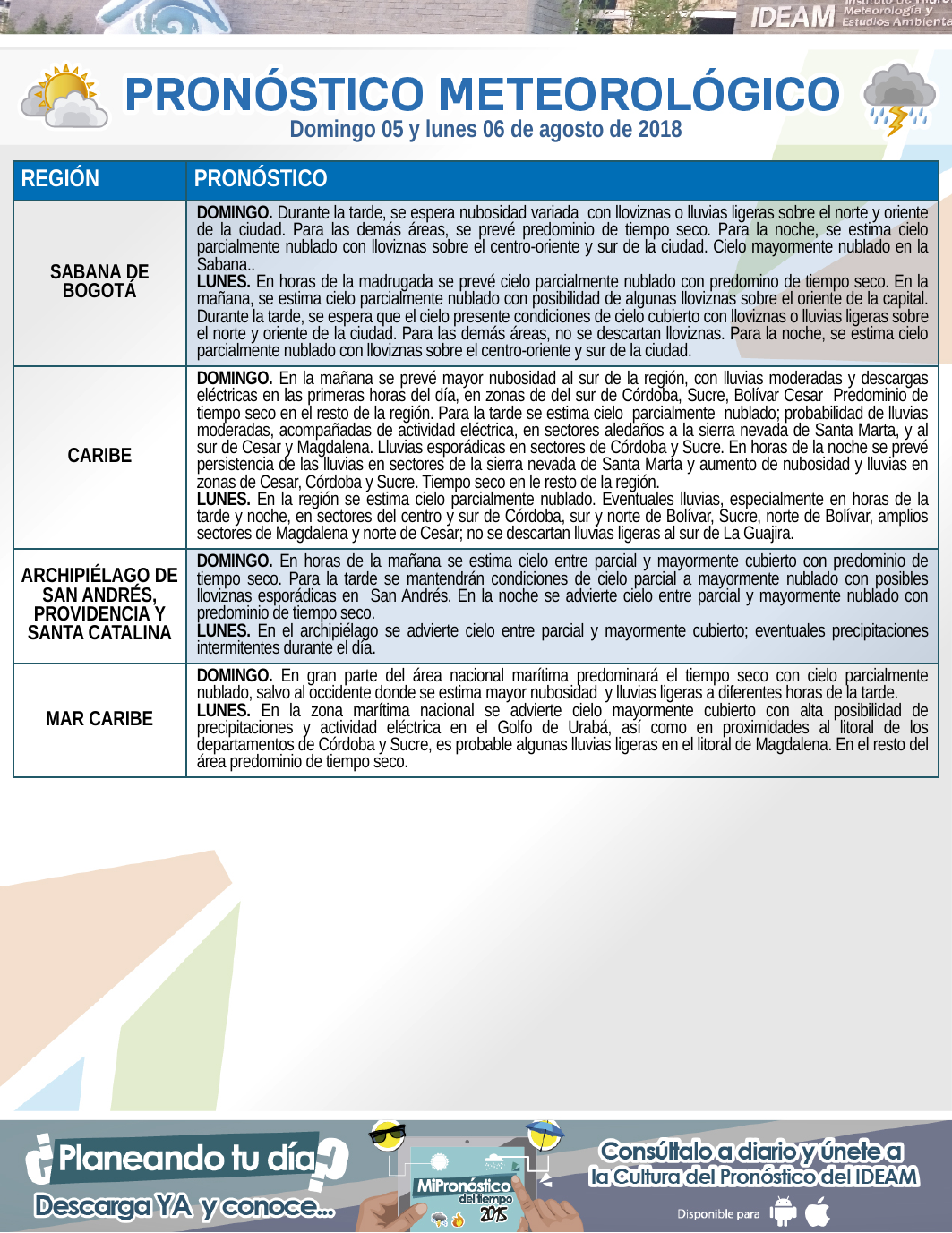

Domingo 05 y lunes 06 de agosto de 2018
| REGIÓN | PRONÓSTICO |
| --- | --- |
| SABANA DE BOGOTÁ | DOMINGO. Durante la tarde, se espera nubosidad variada con lloviznas o lluvias ligeras sobre el norte y oriente de la ciudad. Para las demás áreas, se prevé predominio de tiempo seco. Para la noche, se estima cielo parcialmente nublado con lloviznas sobre el centro-oriente y sur de la ciudad. Cielo mayormente nublado en la Sabana.. LUNES. En horas de la madrugada se prevé cielo parcialmente nublado con predomino de tiempo seco. En la mañana, se estima cielo parcialmente nublado con posibilidad de algunas lloviznas sobre el oriente de la capital. Durante la tarde, se espera que el cielo presente condiciones de cielo cubierto con lloviznas o lluvias ligeras sobre el norte y oriente de la ciudad. Para las demás áreas, no se descartan lloviznas. Para la noche, se estima cielo parcialmente nublado con lloviznas sobre el centro-oriente y sur de la ciudad. |
| CARIBE | DOMINGO. En la mañana se prevé mayor nubosidad al sur de la región, con lluvias moderadas y descargas eléctricas en las primeras horas del día, en zonas de del sur de Córdoba, Sucre, Bolívar Cesar Predominio de tiempo seco en el resto de la región. Para la tarde se estima cielo parcialmente nublado; probabilidad de lluvias moderadas, acompañadas de actividad eléctrica, en sectores aledaños a la sierra nevada de Santa Marta, y al sur de Cesar y Magdalena. Lluvias esporádicas en sectores de Córdoba y Sucre. En horas de la noche se prevé persistencia de las lluvias en sectores de la sierra nevada de Santa Marta y aumento de nubosidad y lluvias en zonas de Cesar, Córdoba y Sucre. Tiempo seco en le resto de la región. LUNES. En la región se estima cielo parcialmente nublado. Eventuales lluvias, especialmente en horas de la tarde y noche, en sectores del centro y sur de Córdoba, sur y norte de Bolívar, Sucre, norte de Bolívar, amplios sectores de Magdalena y norte de Cesar; no se descartan lluvias ligeras al sur de La Guajira. |
| ARCHIPIÉLAGO DE SAN ANDRÉS, PROVIDENCIA Y SANTA CATALINA | DOMINGO. En horas de la mañana se estima cielo entre parcial y mayormente cubierto con predominio de tiempo seco. Para la tarde se mantendrán condiciones de cielo parcial a mayormente nublado con posibles lloviznas esporádicas en San Andrés. En la noche se advierte cielo entre parcial y mayormente nublado con predominio de tiempo seco. LUNES. En el archipiélago se advierte cielo entre parcial y mayormente cubierto; eventuales precipitaciones intermitentes durante el día. |
| MAR CARIBE | DOMINGO. En gran parte del área nacional marítima predominará el tiempo seco con cielo parcialmente nublado, salvo al occidente donde se estima mayor nubosidad y lluvias ligeras a diferentes horas de la tarde. LUNES. En la zona marítima nacional se advierte cielo mayormente cubierto con alta posibilidad de precipitaciones y actividad eléctrica en el Golfo de Urabá, así como en proximidades al litoral de los departamentos de Córdoba y Sucre, es probable algunas lluvias ligeras en el litoral de Magdalena. En el resto del área predominio de tiempo seco. |